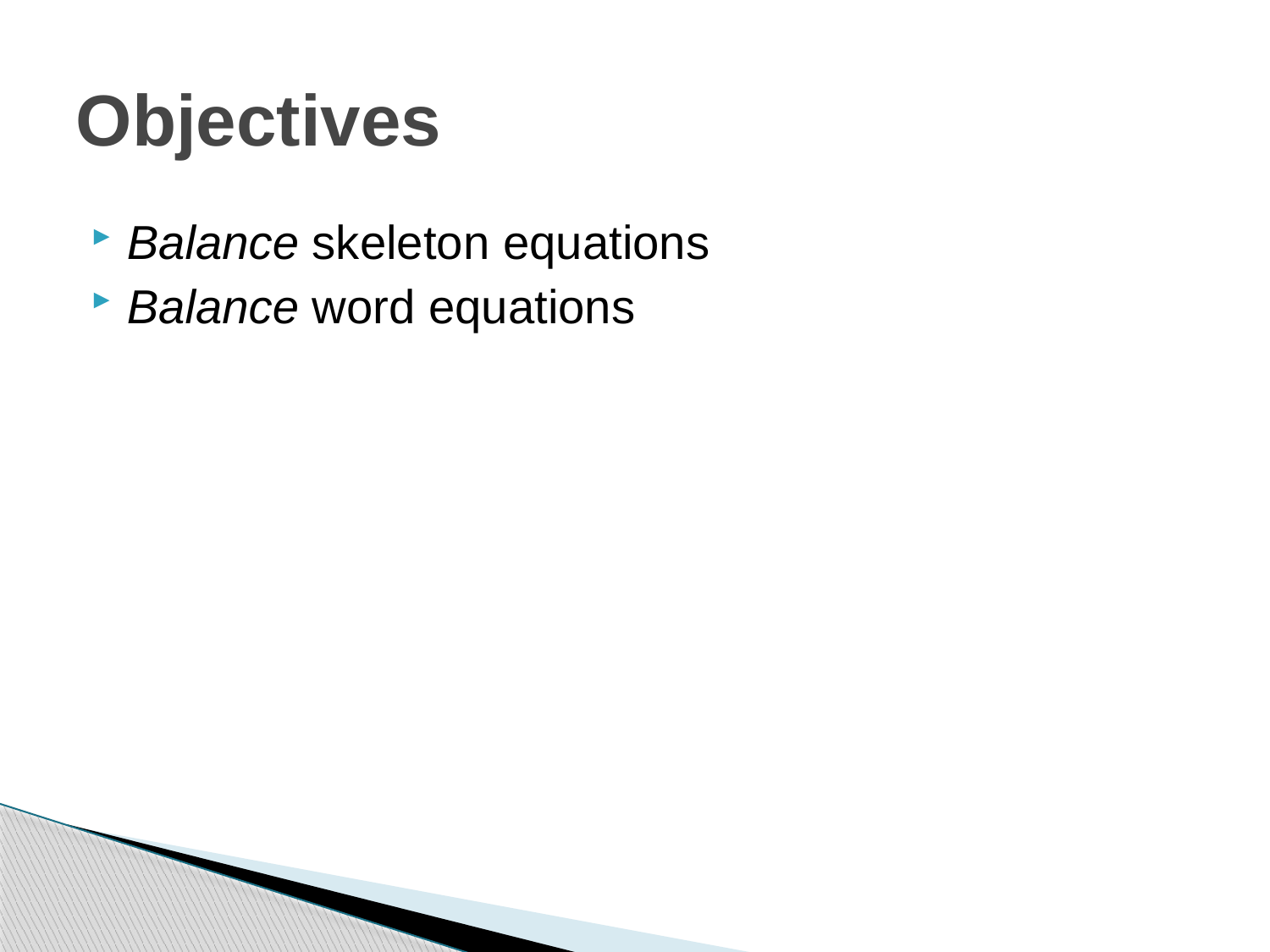

# Objectives
Balance skeleton equations
Balance word equations